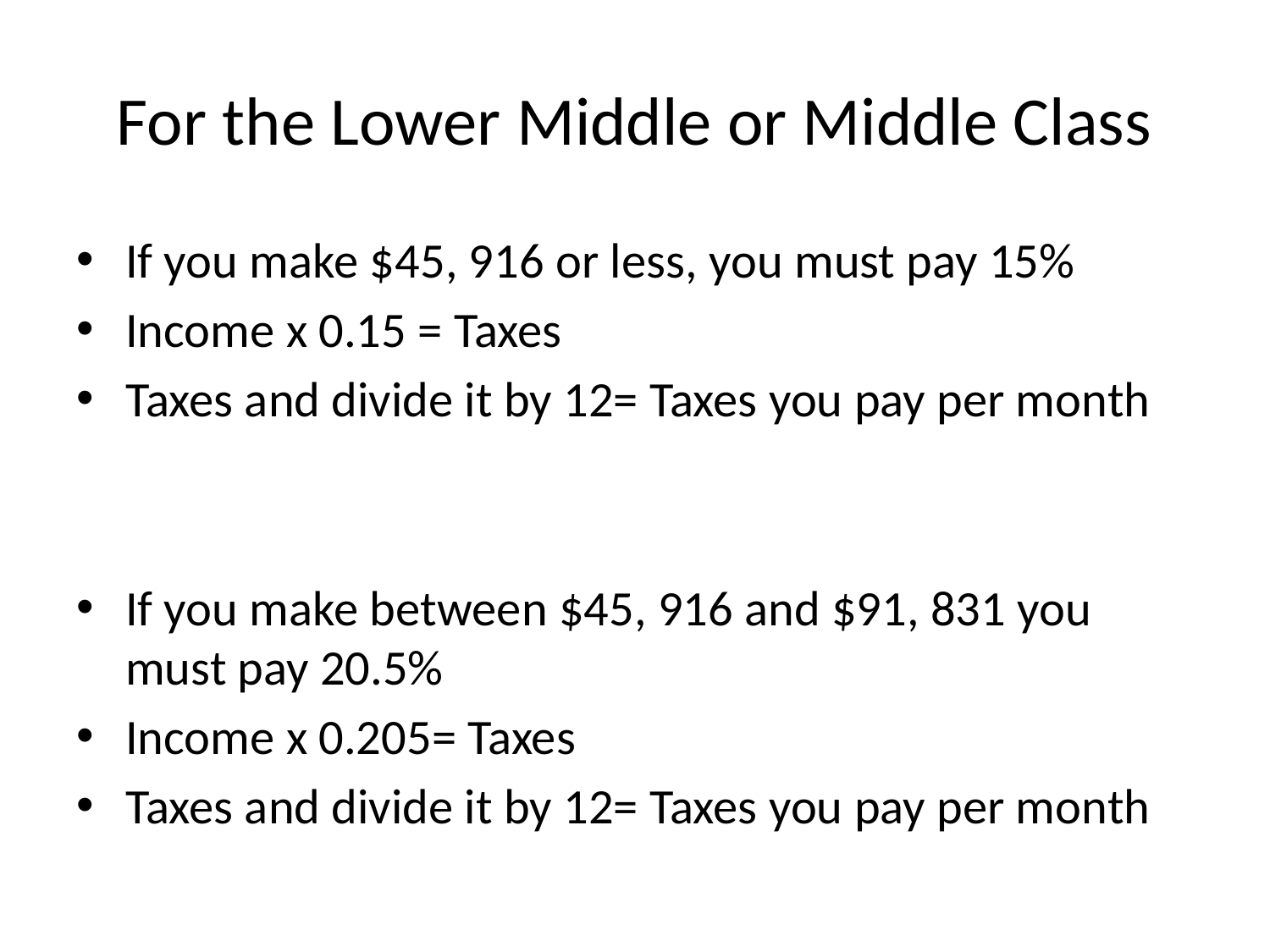

# For the Lower Middle or Middle Class
If you make $45, 916 or less, you must pay 15%
Income x 0.15 = Taxes
Taxes and divide it by 12= Taxes you pay per month

If you make between $45, 916 and $91, 831 you must pay 20.5%
Income x 0.205= Taxes
Taxes and divide it by 12= Taxes you pay per month